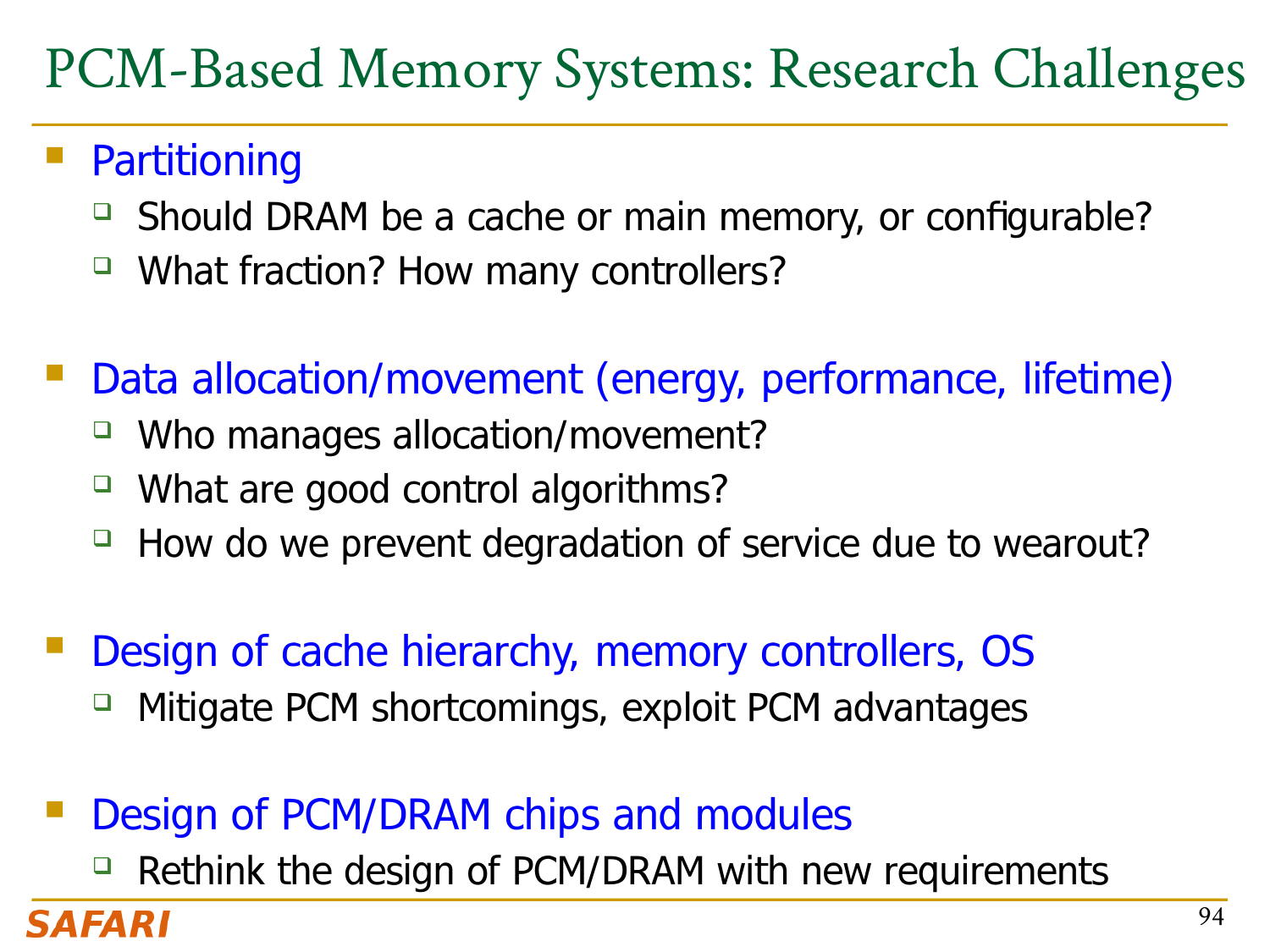

# PCM-Based Memory Systems: Research Challenges
Partitioning
Should DRAM be a cache or main memory, or configurable?
What fraction? How many controllers?

Data allocation/movement (energy, performance, lifetime)
Who manages allocation/movement?
What are good control algorithms?
How do we prevent degradation of service due to wearout?

Design of cache hierarchy, memory controllers, OS
Mitigate PCM shortcomings, exploit PCM advantages

Design of PCM/DRAM chips and modules
Rethink the design of PCM/DRAM with new requirements

94